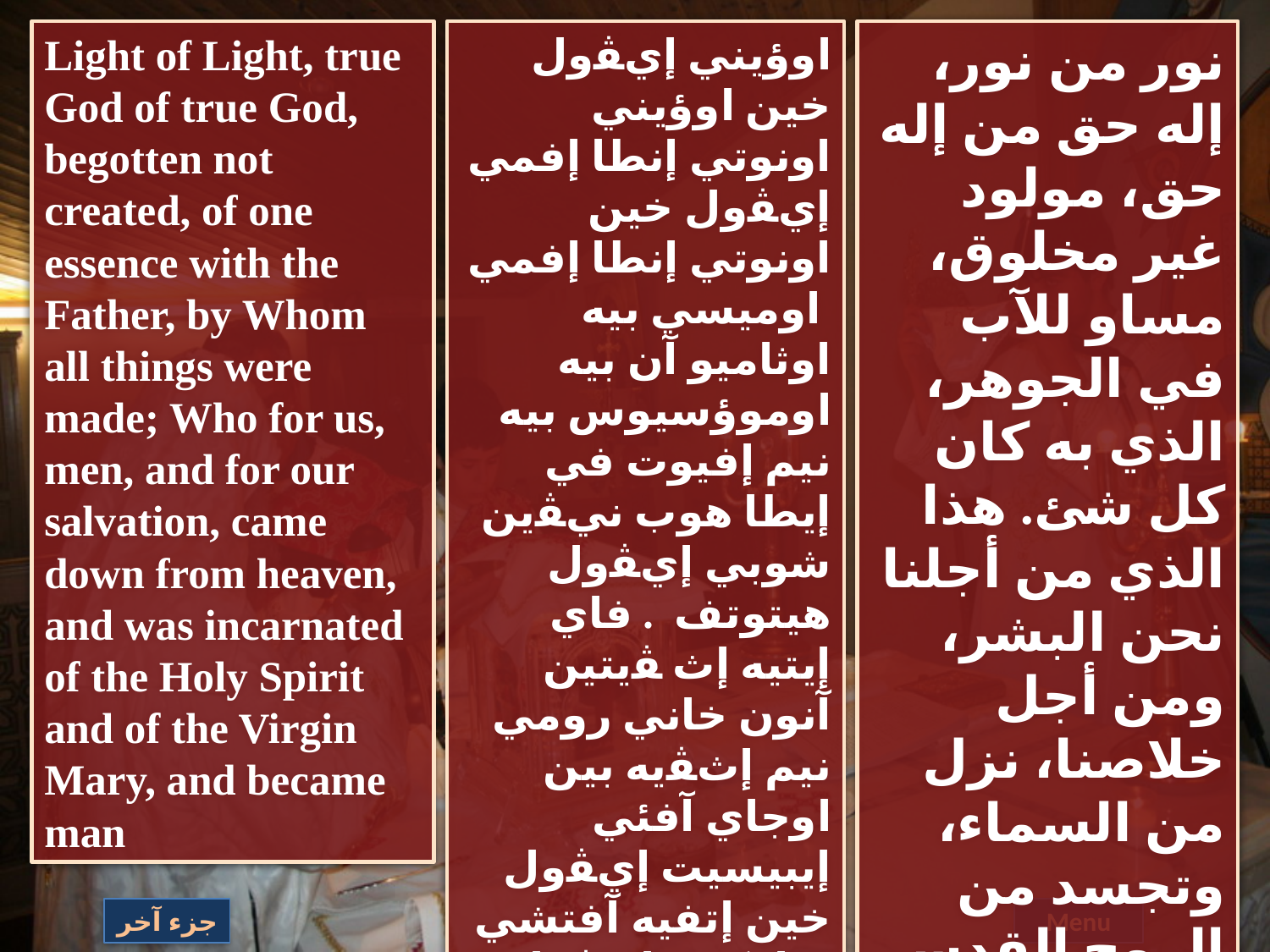

Light of Light, true God of true God, begotten not created, of one essence with the Father, by Whom all things were made; Who for us, men, and for our salvation, came down from heaven, and was incarnated of the Holy Spirit and of the Virgin Mary, and became man
اوؤيني إيﭭول خين اوؤيني اونوتي إنطا إفمي إيﭭول خين اونوتي إنطا إفمي  اوميسي بيه اوثاميو آن بيه اوموؤسيوس بيه نيم إفيوت في إيطا هوب نيﭭين شوبي إيﭭول هيتوتف  . فاي إيتيه إث ﭭيتين آنون خاني رومي نيم إثﭭيه بين اوجاي آفئي إيبيسيت إيﭭول خين إتفيه آفتشي ساركس إيﭭول خين بي إبنيﭭما إثؤواب نيم إيﭭول خين ماريا تى بارثينوس اووه آف إررومي  .
نور من نور، إله حق من إله حق، مولود غير مخلوق، مساو للآب في الجوهر، الذي به كان كل شئ. هذا الذي من أجلنا نحن البشر، ومن أجل خلاصنا، نزل من السماء، وتجسد من الروح القدس ومن مريم العذراء، وتأنس.
جزء آخر
Menu